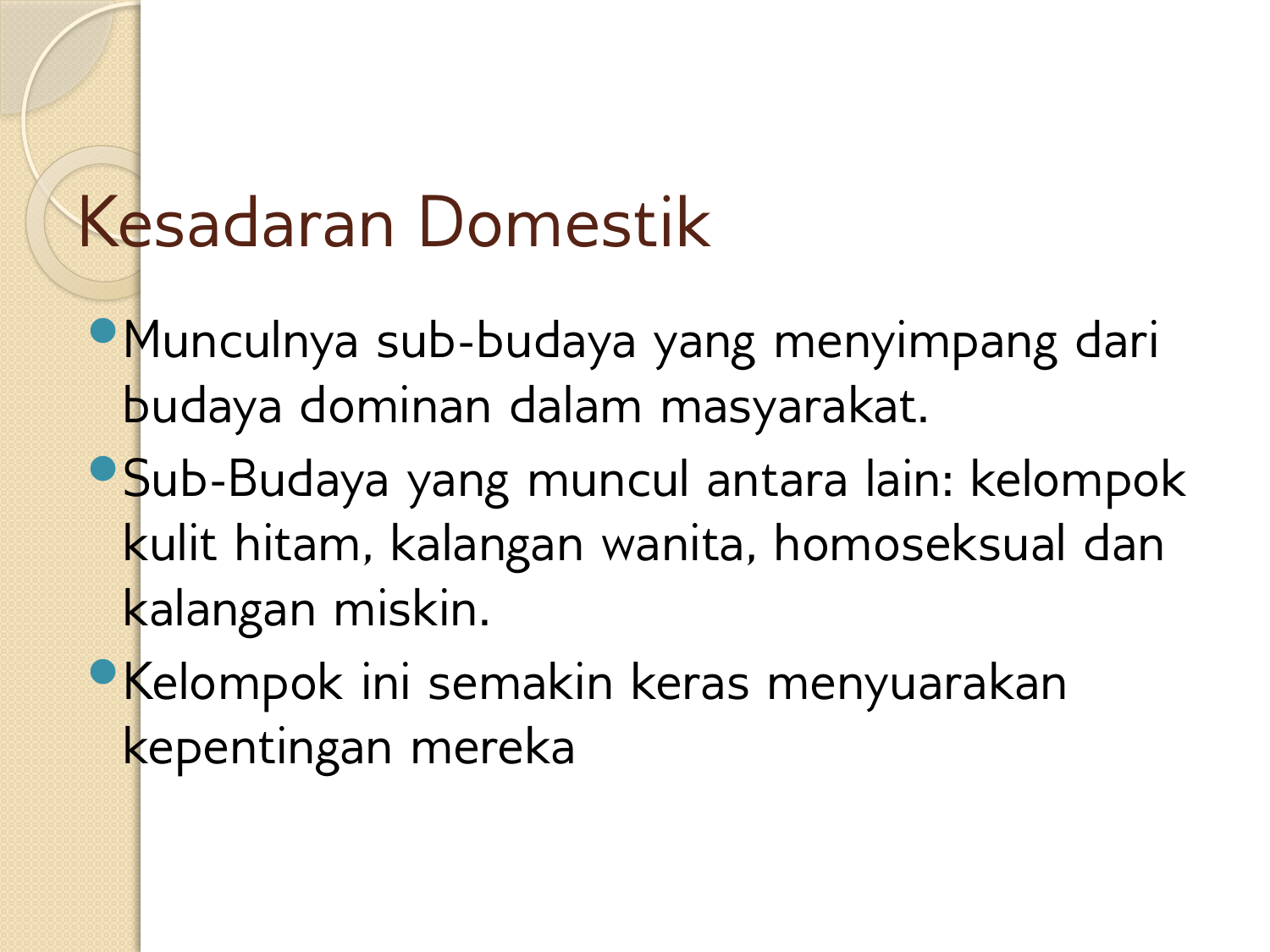

# Kesadaran Domestik
Munculnya sub-budaya yang menyimpang dari budaya dominan dalam masyarakat.
Sub-Budaya yang muncul antara lain: kelompok kulit hitam, kalangan wanita, homoseksual dan kalangan miskin.
Kelompok ini semakin keras menyuarakan kepentingan mereka